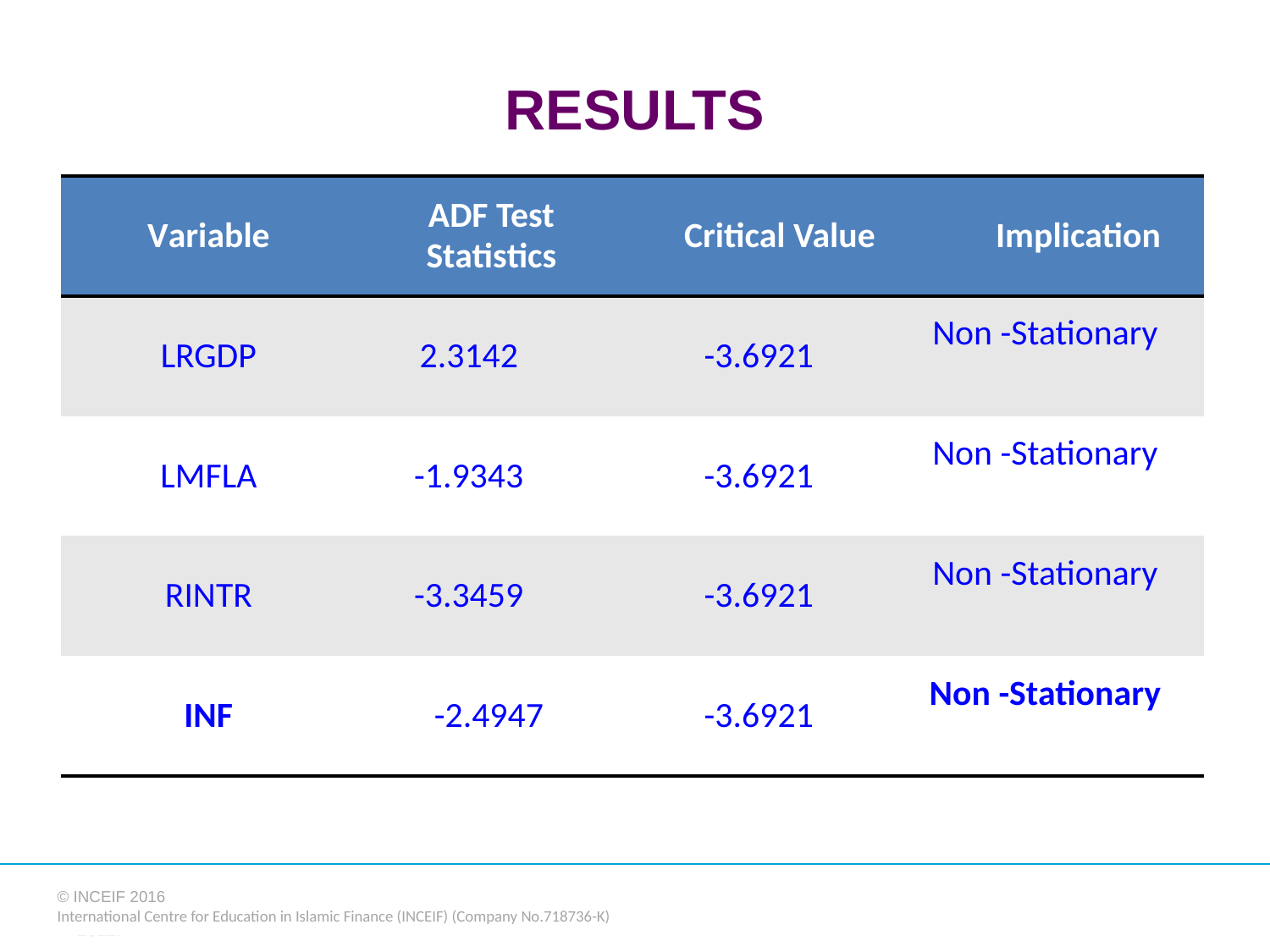

# RESULTS
| Variable | ADF Test Statistics | Critical Value | Implication |
| --- | --- | --- | --- |
| LRGDP | 2.3142 | -3.6921 | Non -Stationary |
| LMFLA | -1.9343 | -3.6921 | Non -Stationary |
| RINTR | -3.3459 | -3.6921 | Non -Stationary |
| INF | -2.4947 | -3.6921 | Non -Stationary |